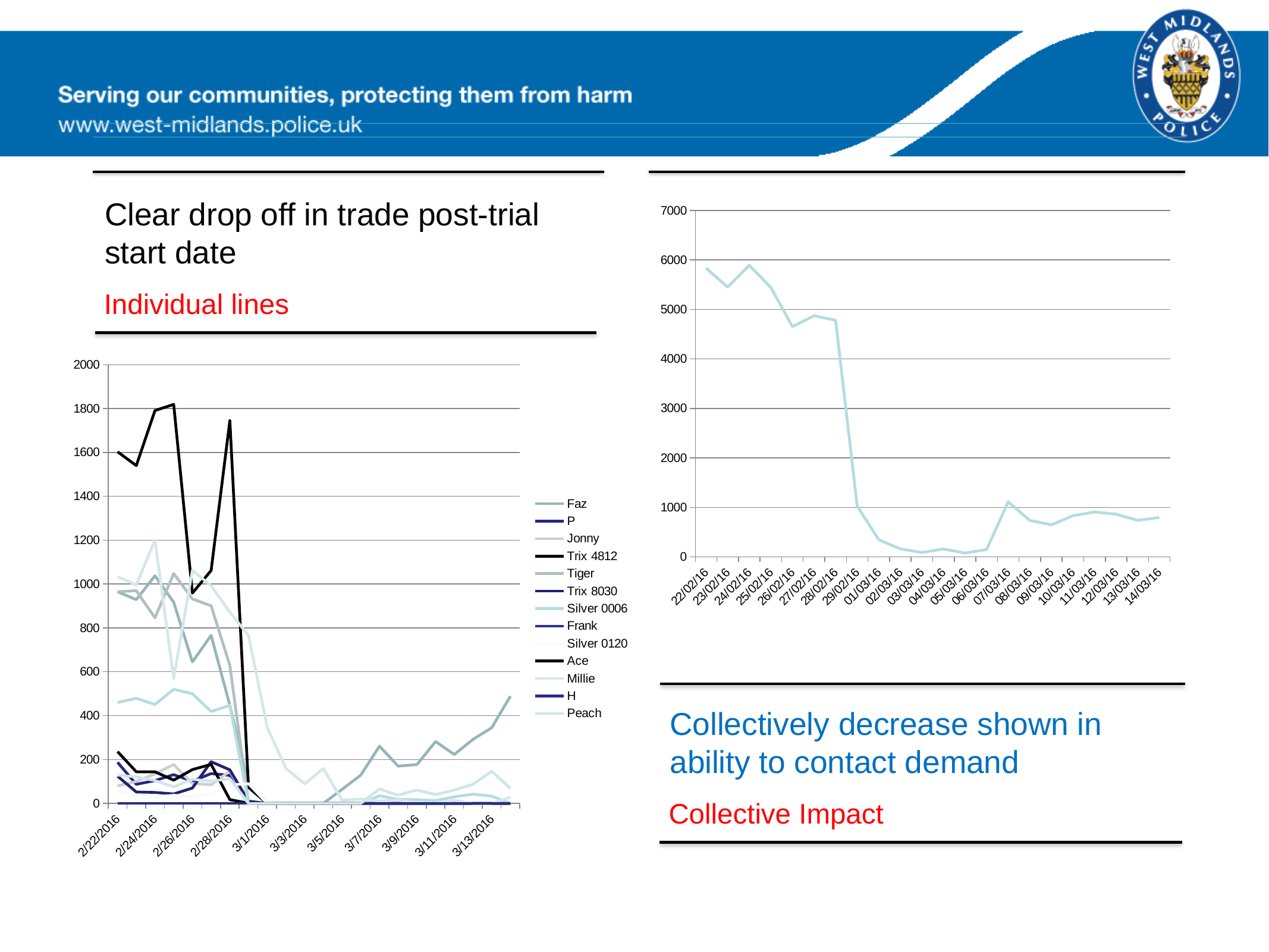

Clear drop off in trade post-trial start date

### Chart

| Category | Total |
|---|---|
| 42422 | 5835.0 |
| 42423 | 5453.0 |
| 42424 | 5893.0 |
| 42425 | 5444.0 |
| 42426 | 4654.0 |
| 42427 | 4873.0 |
| 42428 | 4782.0 |
| 42429 | 1028.0 |
| 42430 | 346.0 |
| 42431 | 160.0 |
| 42432 | 89.0 |
| 42433 | 159.0 |
| 42434 | 78.0 |
| 42435 | 149.0 |
| 42436 | 1112.0 |
| 42437 | 737.0 |
| 42438 | 648.0 |
| 42439 | 832.0 |
| 42440 | 908.0 |
| 42441 | 862.0 |
| 42442 | 738.0 |
| 42443 | 795.0 |
Individual lines

### Chart

| Category | Faz | P | Jonny | Trix 4812 | Tiger | Trix 8030 | Silver 0006 | Frank | Silver 0120 | Ace | Millie | H | Peach |
|---|---|---|---|---|---|---|---|---|---|---|---|---|---|
| 42422 | 965.0 | 187.0 | 80.0 | 1603.0 | 965.0 | 124.0 | 460.0 | 0.0 | 53.0 | 236.0 | 1033.0 | 0.0 | 129.0 |
| 42423 | 929.0 | 87.0 | 100.0 | 1540.0 | 970.0 | 52.0 | 479.0 | 0.0 | 35.0 | 144.0 | 996.0 | 0.0 | 121.0 |
| 42424 | 1038.0 | 104.0 | 135.0 | 1791.0 | 846.0 | 50.0 | 451.0 | 0.0 | 29.0 | 144.0 | 1201.0 | 0.0 | 104.0 |
| 42425 | 917.0 | 131.0 | 177.0 | 1819.0 | 1048.0 | 43.0 | 520.0 | 0.0 | 37.0 | 106.0 | 570.0 | 0.0 | 76.0 |
| 42426 | 645.0 | 101.0 | 90.0 | 959.0 | 932.0 | 70.0 | 500.0 | 0.0 | 30.0 | 154.0 | 1063.0 | 0.0 | 110.0 |
| 42427 | 766.0 | 136.0 | 85.0 | 1062.0 | 901.0 | 190.0 | 419.0 | 0.0 | 43.0 | 178.0 | 992.0 | 0.0 | 101.0 |
| 42428 | 447.0 | 128.0 | 147.0 | 1745.0 | 629.0 | 153.0 | 447.0 | 0.0 | 84.0 | 17.0 | 872.0 | 0.0 | 113.0 |
| 42429 | 89.0 | 0.0 | 0.0 | 73.0 | 0.0 | 10.0 | 0.0 | 0.0 | 90.0 | 1.0 | 765.0 | 0.0 | 0.0 |
| 42430 | 0.0 | 0.0 | 0.0 | 0.0 | 0.0 | 0.0 | 0.0 | 0.0 | 0.0 | 0.0 | 346.0 | 0.0 | 0.0 |
| 42431 | 0.0 | 0.0 | 0.0 | 0.0 | 0.0 | 0.0 | 0.0 | 0.0 | 0.0 | 0.0 | 160.0 | 0.0 | 0.0 |
| 42432 | 0.0 | 0.0 | 0.0 | 0.0 | 0.0 | 0.0 | 0.0 | 0.0 | 0.0 | 0.0 | 89.0 | 0.0 | 0.0 |
| 42433 | 0.0 | 0.0 | 0.0 | 0.0 | 0.0 | 0.0 | 0.0 | 0.0 | 0.0 | 0.0 | 159.0 | 0.0 | 0.0 |
| 42434 | 64.0 | 0.0 | 0.0 | 0.0 | 0.0 | 0.0 | 0.0 | 0.0 | 0.0 | 0.0 | 14.0 | 0.0 | 0.0 |
| 42435 | 129.0 | 0.0 | 0.0 | 0.0 | 0.0 | 0.0 | 0.0 | 0.0 | 0.0 | 0.0 | 20.0 | 0.0 | 0.0 |
| 42436 | 261.0 | 0.0 | 0.0 | 0.0 | 0.0 | 0.0 | 35.0 | 0.0 | 0.0 | 0.0 | 11.0 | 0.0 | 66.0 |
| 42437 | 170.0 | 0.0 | 0.0 | 0.0 | 0.0 | 0.0 | 18.0 | 0.0 | 0.0 | 0.0 | 15.0 | 0.0 | 37.0 |
| 42438 | 177.0 | 0.0 | 0.0 | 0.0 | 0.0 | 0.0 | 17.0 | 0.0 | 0.0 | 0.0 | 4.0 | 0.0 | 61.0 |
| 42439 | 282.0 | 0.0 | 0.0 | 0.0 | 0.0 | 0.0 | 13.0 | 0.0 | 0.0 | 0.0 | 1.0 | 0.0 | 40.0 |
| 42440 | 223.0 | 0.0 | 0.0 | 0.0 | 0.0 | 0.0 | 30.0 | 0.0 | 0.0 | 0.0 | 14.0 | 0.0 | 61.0 |
| 42441 | 292.0 | 0.0 | 0.0 | 0.0 | 0.0 | 0.0 | 42.0 | 0.0 | 0.0 | 0.0 | 0.0 | 0.0 | 87.0 |
| 42442 | 345.0 | 0.0 | 0.0 | 0.0 | 0.0 | 0.0 | 33.0 | 0.0 | 0.0 | 0.0 | 0.0 | 0.0 | 146.0 |
| 42443 | 489.0 | 0.0 | 0.0 | 0.0 | 0.0 | 0.0 | 0.0 | 0.0 | 0.0 | 0.0 | 28.0 | 0.0 | 68.0 |
Collectively decrease shown in ability to contact demand
Collective Impact